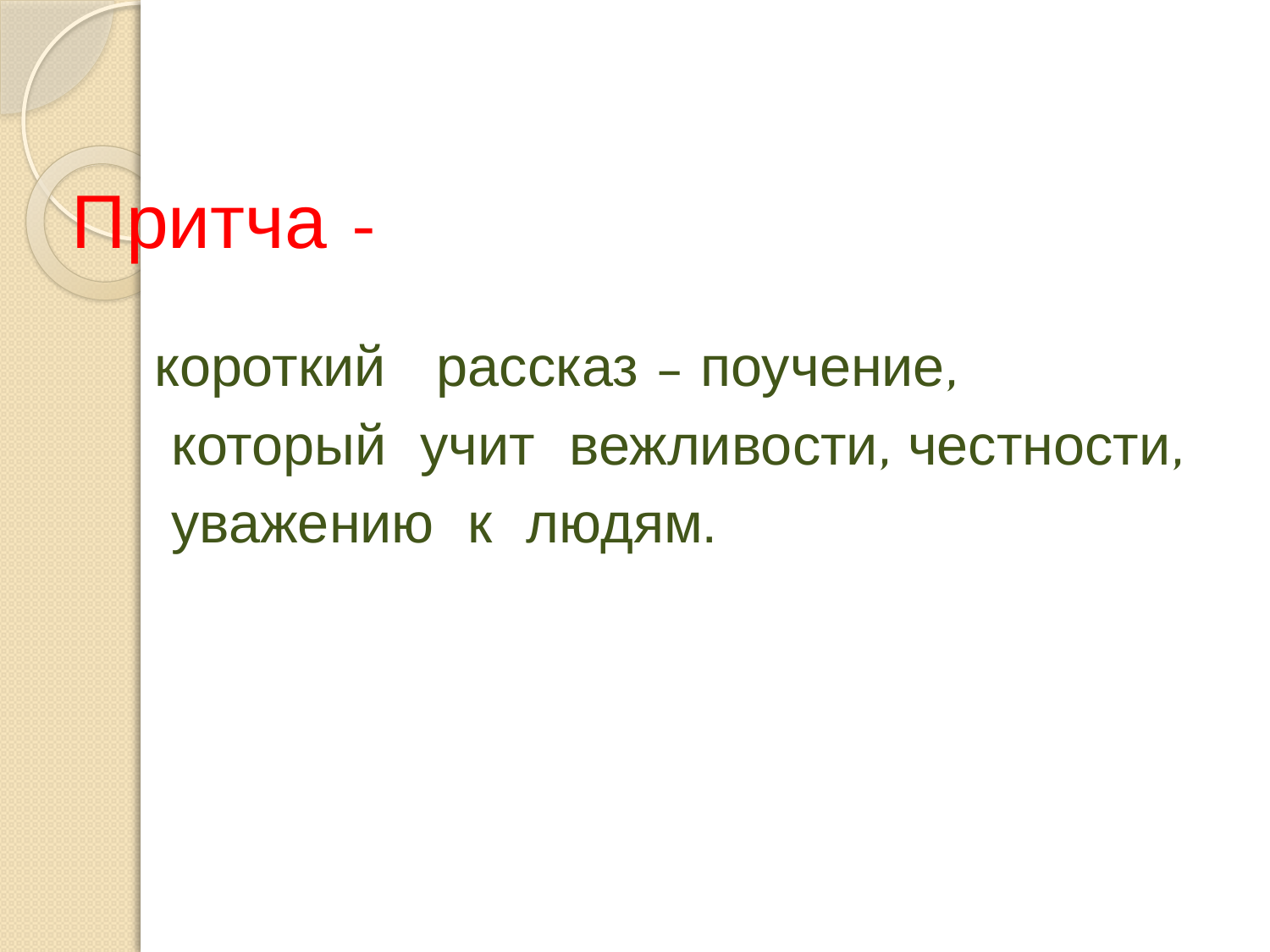

# Притча -
   короткий   рассказ – поучение,
    который  учит  вежливости, честности,
    уважению  к  людям.